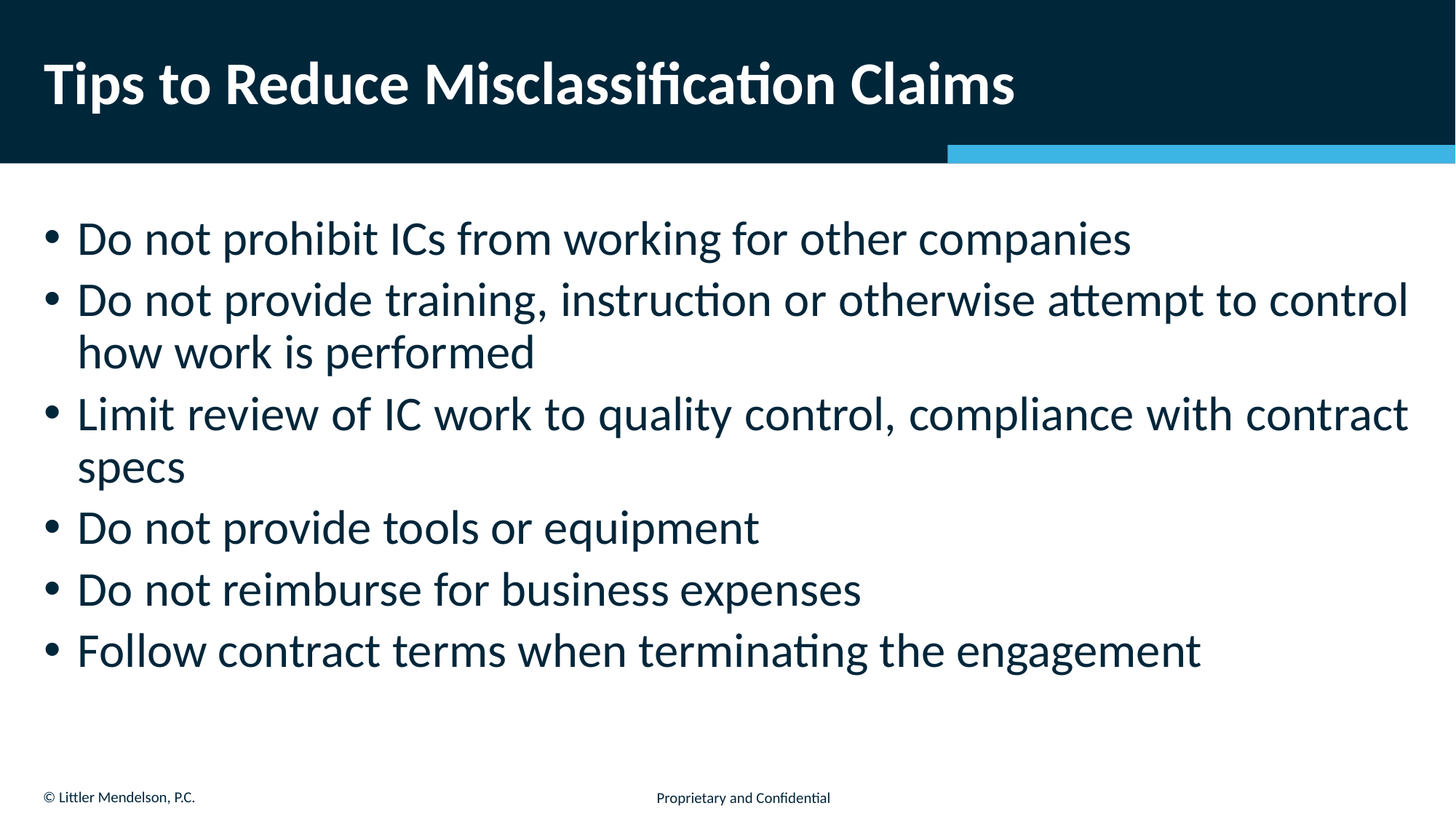

# Tips to Reduce Misclassification Claims
Do not prohibit ICs from working for other companies
Do not provide training, instruction or otherwise attempt to control how work is performed
Limit review of IC work to quality control, compliance with contract specs
Do not provide tools or equipment
Do not reimburse for business expenses
Follow contract terms when terminating the engagement